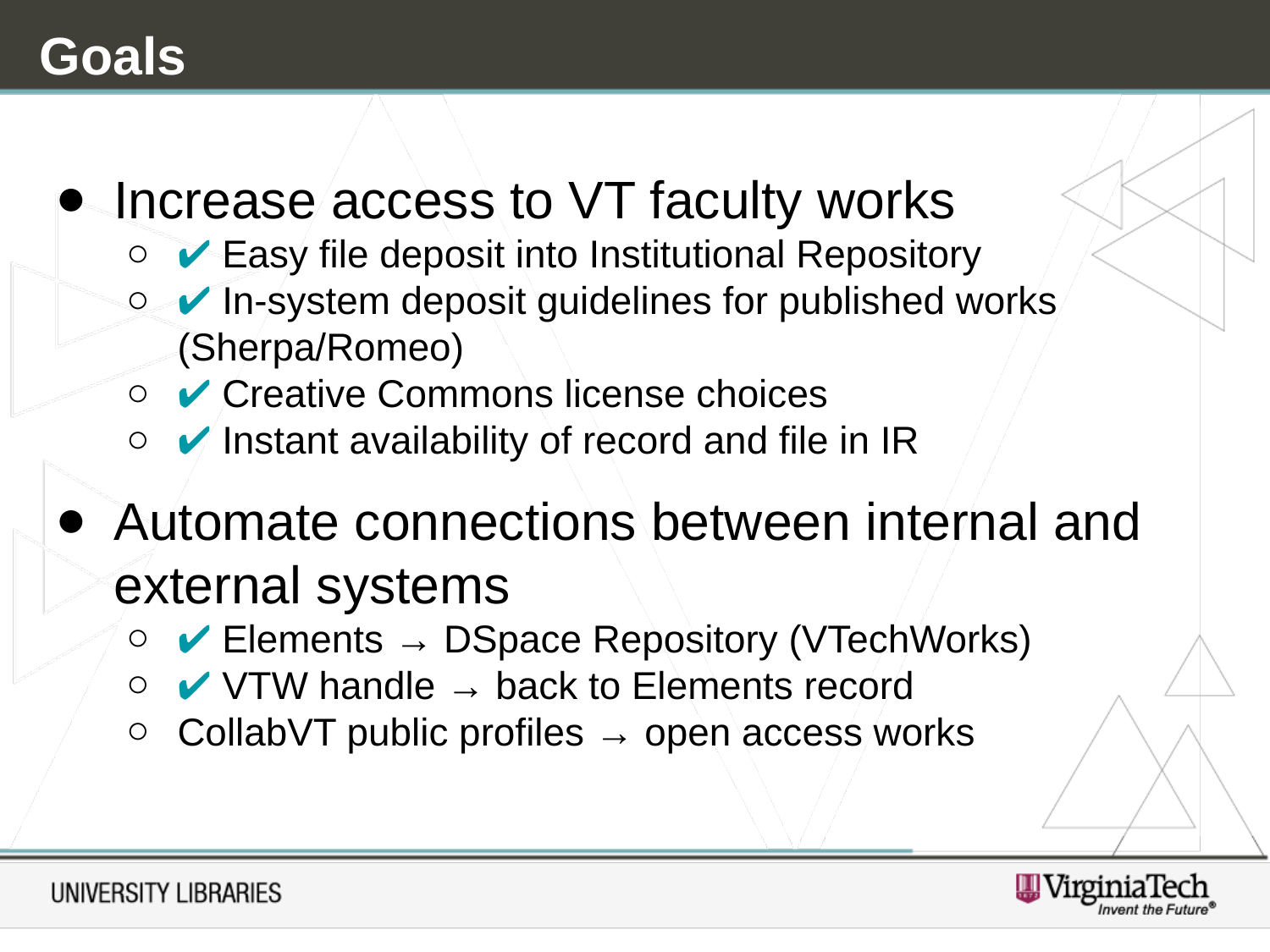

# Goals

Increase access to VT faculty works
✔ Easy file deposit into Institutional Repository
✔ In-system deposit guidelines for published works (Sherpa/Romeo)
✔ Creative Commons license choices
✔ Instant availability of record and file in IR

Automate connections between internal and external systems
✔ Elements → DSpace Repository (VTechWorks)
✔ VTW handle → back to Elements record
CollabVT public profiles → open access works